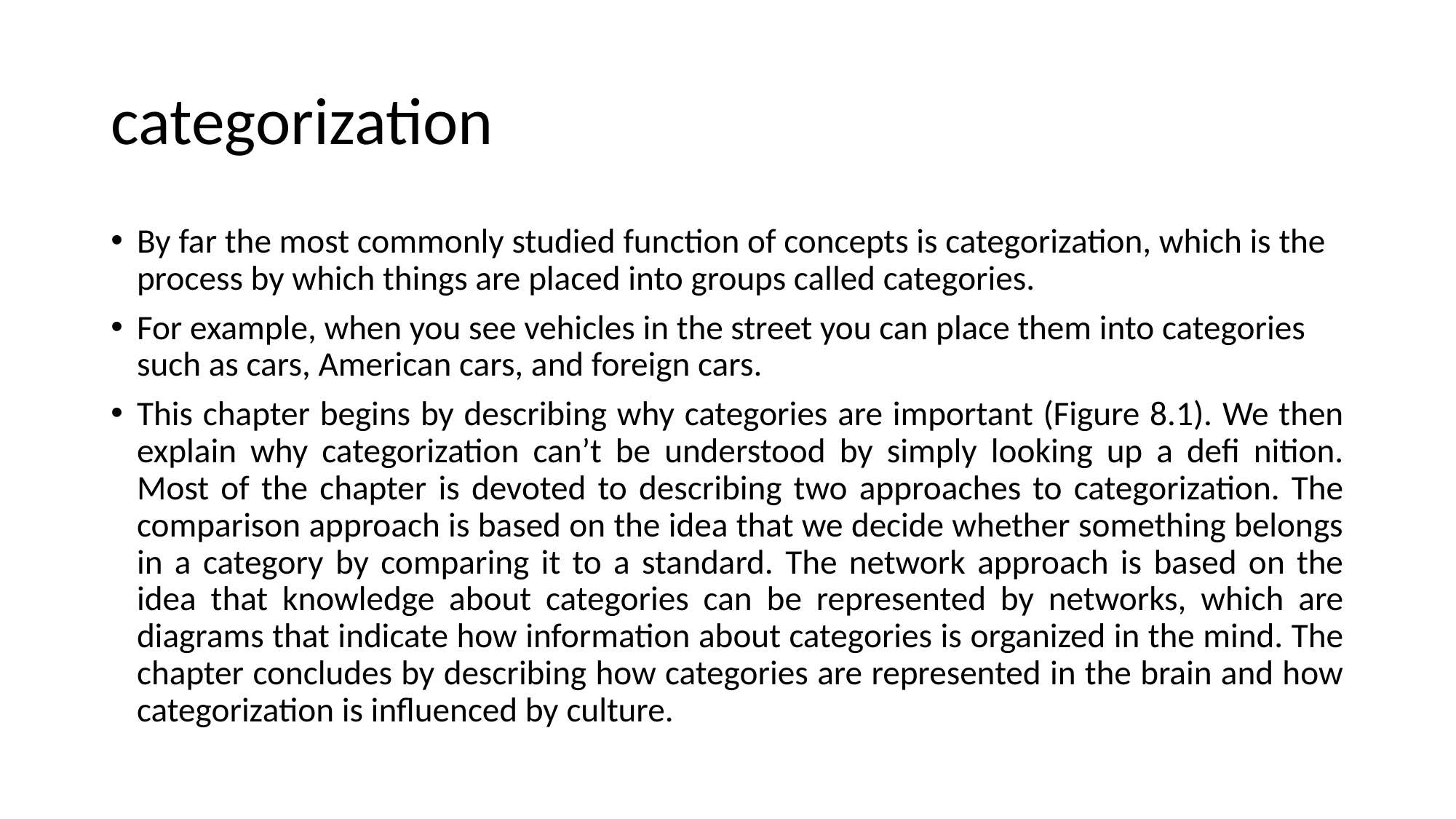

# categorization
By far the most commonly studied function of concepts is categorization, which is the process by which things are placed into groups called categories.
For example, when you see vehicles in the street you can place them into categories such as cars, American cars, and foreign cars.
This chapter begins by describing why categories are important (Figure 8.1). We then explain why categorization can’t be understood by simply looking up a defi nition. Most of the chapter is devoted to describing two approaches to categorization. The comparison approach is based on the idea that we decide whether something belongs in a category by comparing it to a standard. The network approach is based on the idea that knowledge about categories can be represented by networks, which are diagrams that indicate how information about categories is organized in the mind. The chapter concludes by describing how categories are represented in the brain and how categorization is influenced by culture.